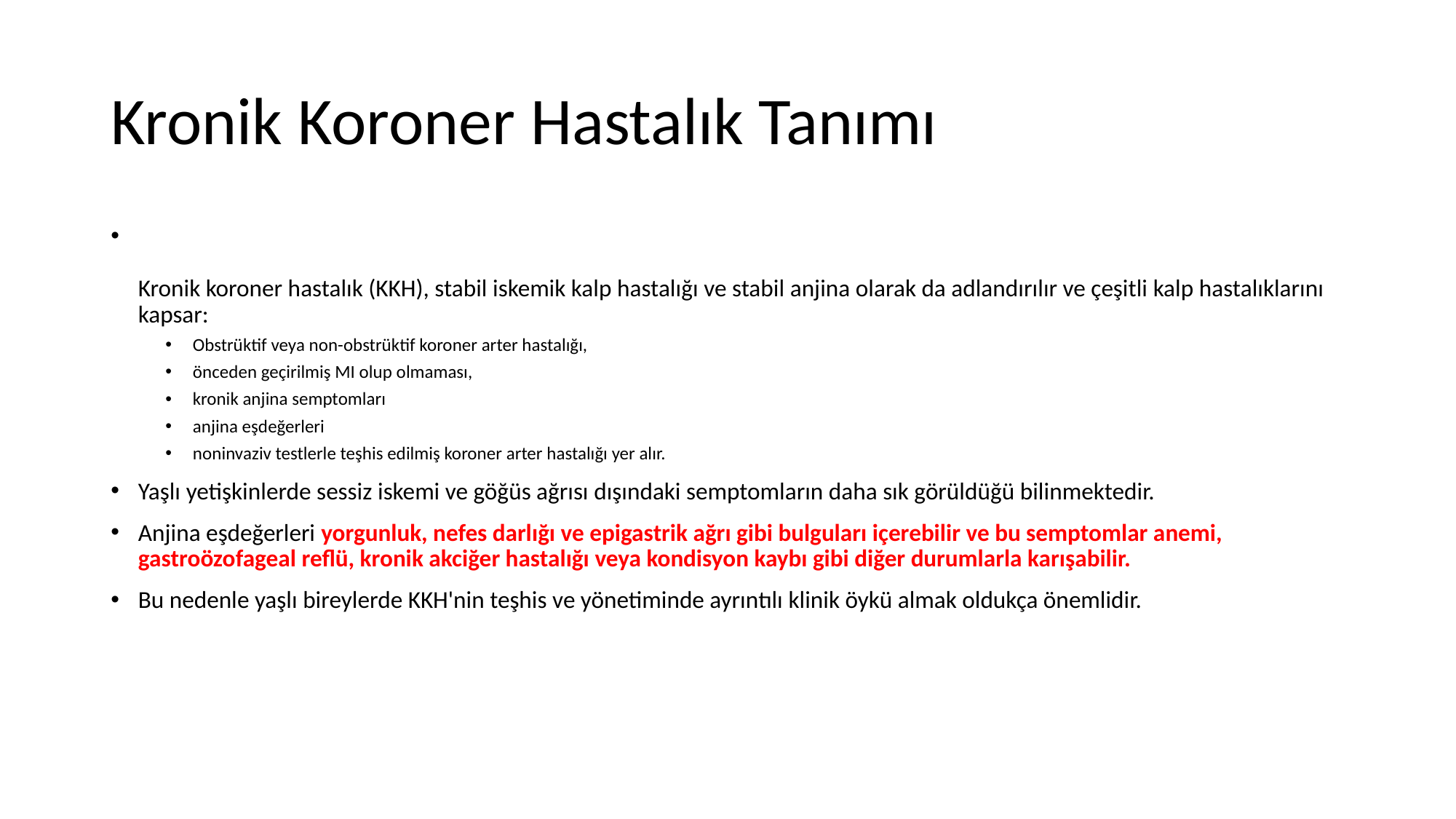

# Kronik Koroner Hastalık Tanımı
Kronik koroner hastalık (KKH), stabil iskemik kalp hastalığı ve stabil anjina olarak da adlandırılır ve çeşitli kalp hastalıklarını kapsar:
Obstrüktif veya non-obstrüktif koroner arter hastalığı,
önceden geçirilmiş MI olup olmaması,
kronik anjina semptomları
anjina eşdeğerleri
noninvaziv testlerle teşhis edilmiş koroner arter hastalığı yer alır.
Yaşlı yetişkinlerde sessiz iskemi ve göğüs ağrısı dışındaki semptomların daha sık görüldüğü bilinmektedir.
Anjina eşdeğerleri yorgunluk, nefes darlığı ve epigastrik ağrı gibi bulguları içerebilir ve bu semptomlar anemi, gastroözofageal reflü, kronik akciğer hastalığı veya kondisyon kaybı gibi diğer durumlarla karışabilir.
Bu nedenle yaşlı bireylerde KKH'nin teşhis ve yönetiminde ayrıntılı klinik öykü almak oldukça önemlidir.